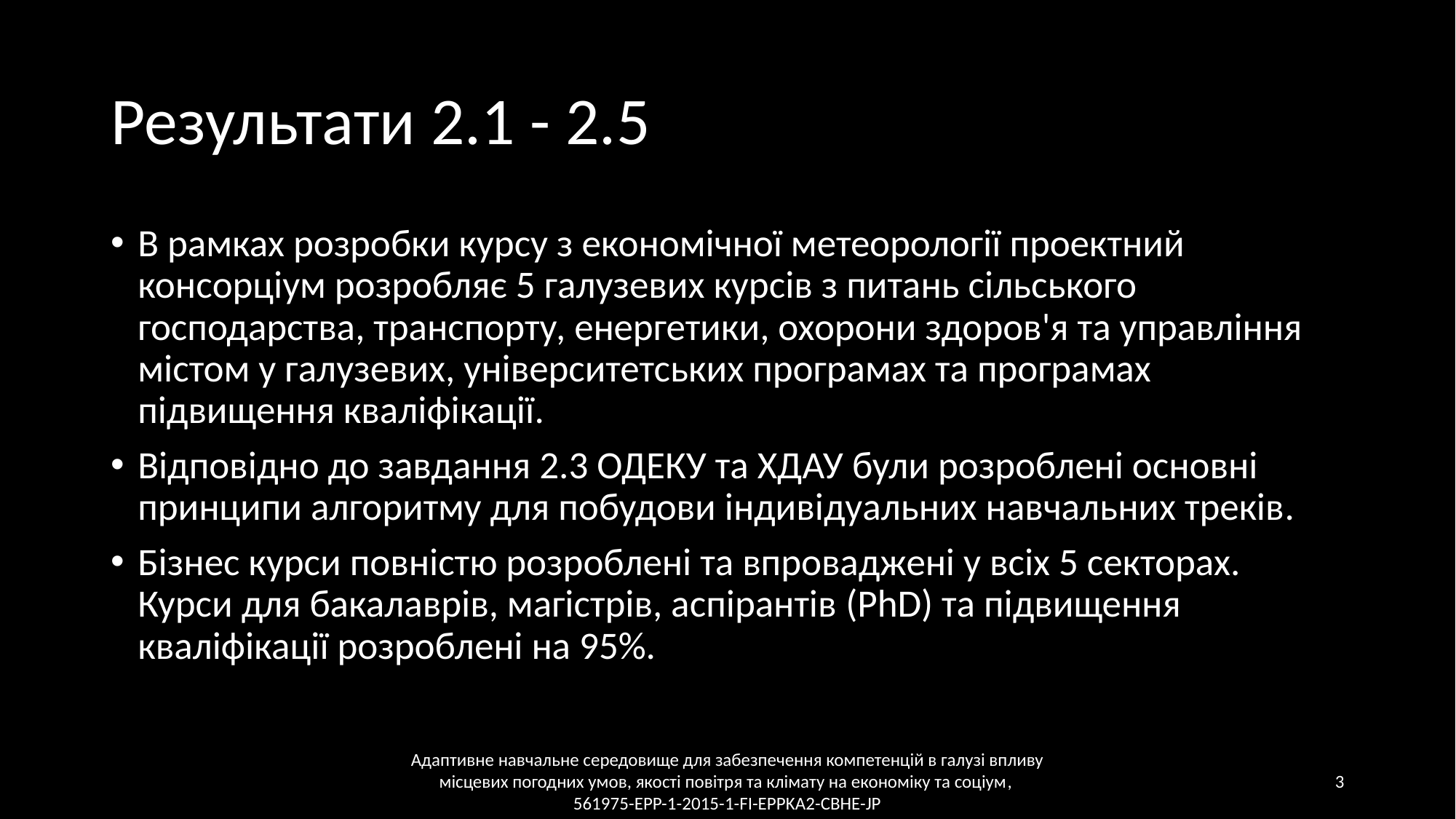

# Результати 2.1 - 2.5
В рамках розробки курсу з економічної метеорології проектний консорціум розробляє 5 галузевих курсів з питань сільського господарства, транспорту, енергетики, охорони здоров'я та управління містом у галузевих, університетських програмах та програмах підвищення кваліфікації.
Відповідно до завдання 2.3 ОДЕКУ та ХДАУ були розроблені основні принципи алгоритму для побудови індивідуальних навчальних треків.
Бізнес курси повністю розроблені та впроваджені у всіх 5 секторах. Курси для бакалаврів, магістрів, аспірантів (PhD) та підвищення кваліфікації розроблені на 95%.
Адаптивне навчальне середовище для забезпечення компетенцій в галузі впливу місцевих погодних умов, якості повітря та клімату на економіку та соціум,  561975-EPP-1-2015-1-FI-EPPKA2-CBHE-JP
3